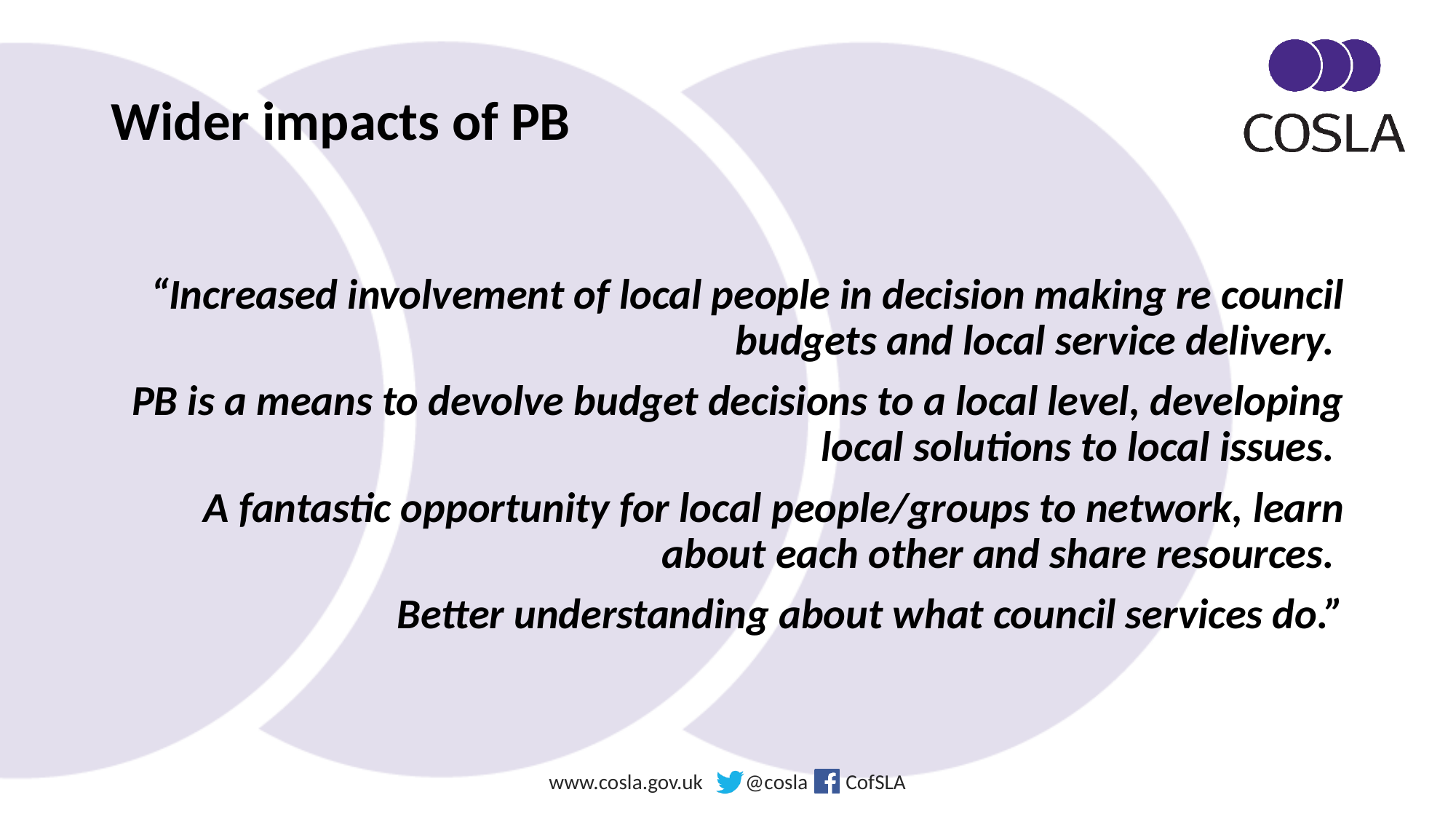

# Wider impacts of PB

“Increased involvement of local people in decision making re council budgets and local service delivery.
PB is a means to devolve budget decisions to a local level, developing local solutions to local issues.
A fantastic opportunity for local people/groups to network, learn about each other and share resources.
Better understanding about what council services do.”

www.cosla.gov.uk         @cosla        CofSLA